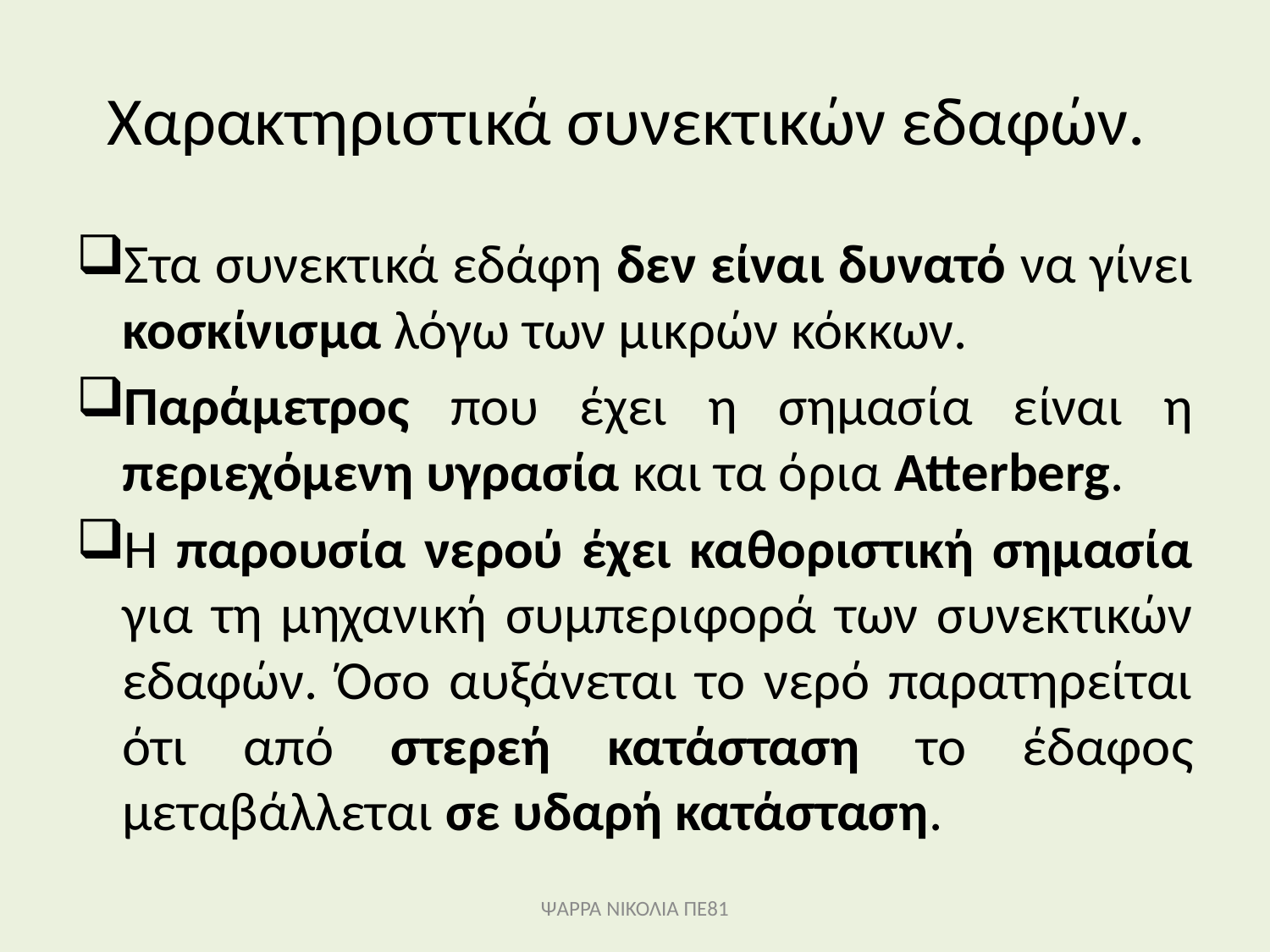

# Χαρακτηριστικά συνεκτικών εδαφών.
Στα συνεκτικά εδάφη δεν είναι δυνατό να γίνει κοσκίνισμα λόγω των μικρών κόκκων.
Παράμετρος που έχει η σημασία είναι η περιεχόμενη υγρασία και τα όρια Atterberg.
H παρουσία νερού έχει καθοριστική σημασία για τη μηχανική συμπεριφορά των συνεκτικών εδαφών. Όσο αυξάνεται το νερό παρατηρείται ότι από στερεή κατάσταση το έδαφος μεταβάλλεται σε υδαρή κατάσταση.
ΨΑΡΡΑ ΝΙΚΟΛΙΑ ΠΕ81